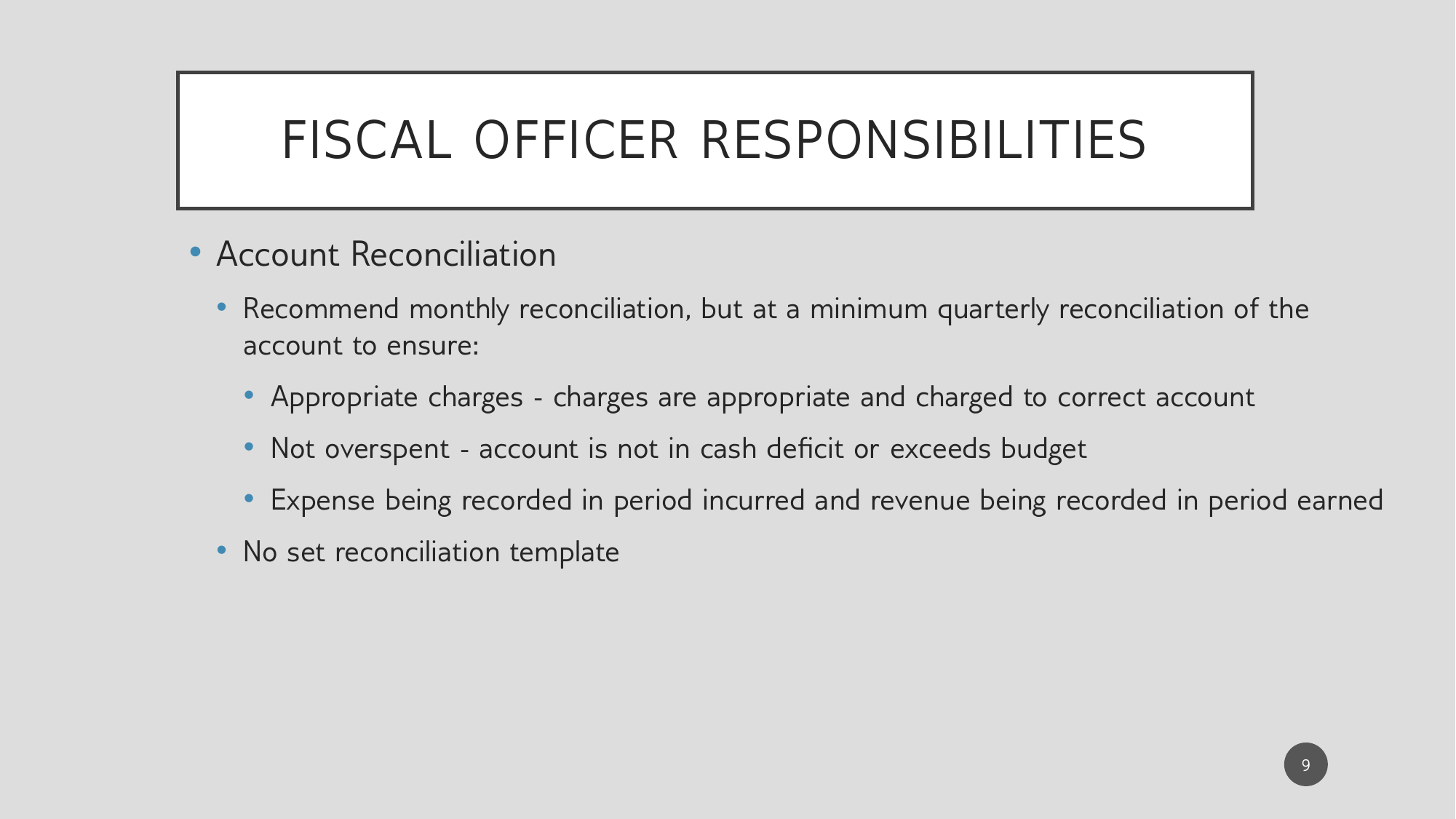

# Fiscal Officer Responsibilities
Account Reconciliation
Recommend monthly reconciliation, but at a minimum quarterly reconciliation of the account to ensure:
Appropriate charges - charges are appropriate and charged to correct account
Not overspent - account is not in cash deficit or exceeds budget
Expense being recorded in period incurred and revenue being recorded in period earned
No set reconciliation template
9